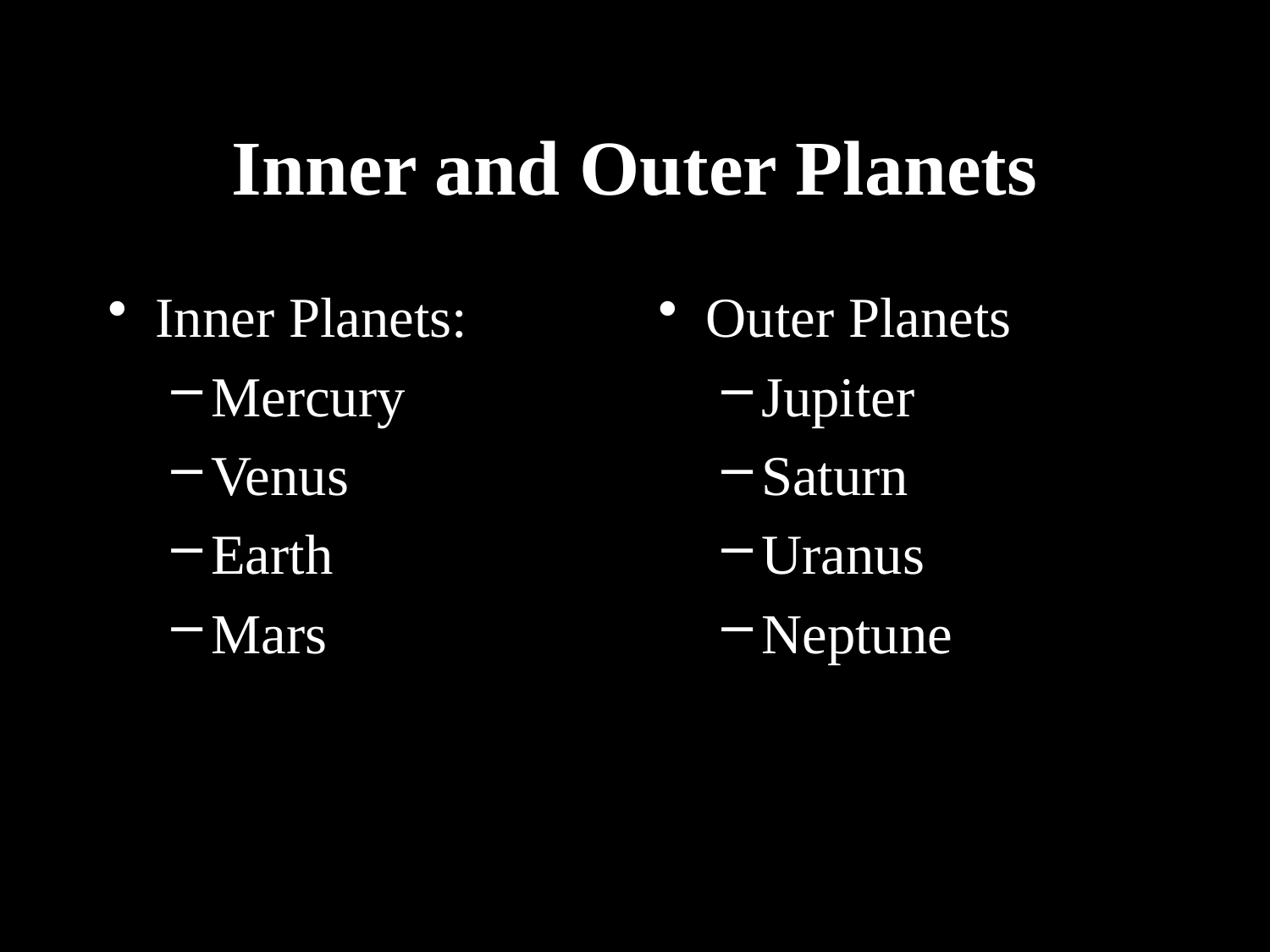

# Inner and Outer Planets
Inner Planets:
Mercury
Venus
Earth
Mars
Outer Planets
Jupiter
Saturn
Uranus
Neptune